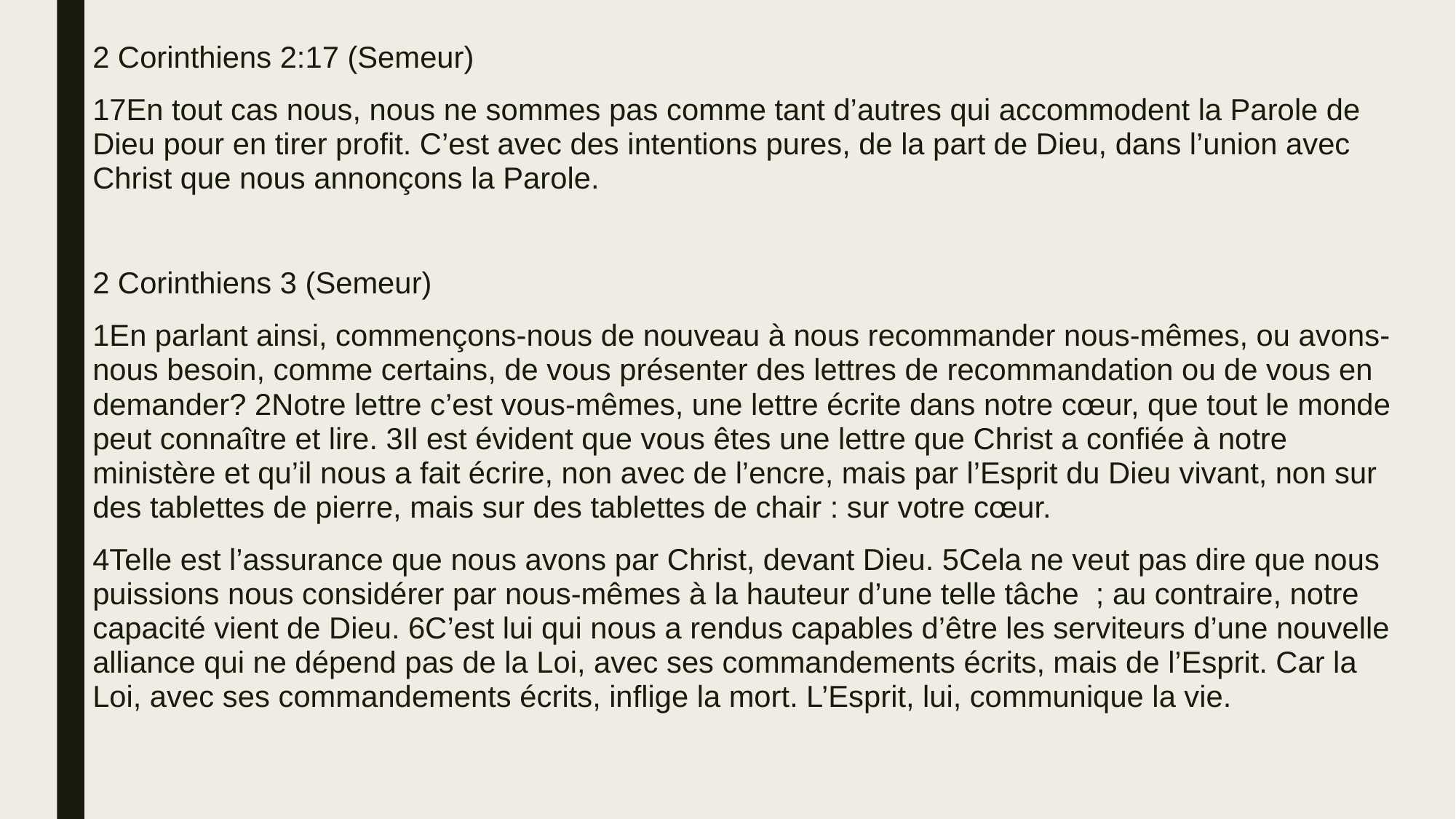

2 Corinthiens 2:17 (Semeur)
17En tout cas nous, nous ne sommes pas comme tant d’autres qui accommodent la Parole de Dieu pour en tirer profit. C’est avec des intentions pures, de la part de Dieu, dans l’union avec Christ que nous annonçons la Parole.

2 Corinthiens 3 (Semeur)
1En parlant ainsi, commençons-nous de nouveau à nous recommander nous-mêmes, ou avons-nous besoin, comme certains, de vous présenter des lettres de recommandation ou de vous en demander? 2Notre lettre c’est vous-mêmes, une lettre écrite dans notre cœur, que tout le monde peut connaître et lire. 3Il est évident que vous êtes une lettre que Christ a confiée à notre ministère et qu’il nous a fait écrire, non avec de l’encre, mais par l’Esprit du Dieu vivant, non sur des tablettes de pierre, mais sur des tablettes de chair : sur votre cœur.
4Telle est l’assurance que nous avons par Christ, devant Dieu. 5Cela ne veut pas dire que nous puissions nous considérer par nous-mêmes à la hauteur d’une telle tâche  ; au contraire, notre capacité vient de Dieu. 6C’est lui qui nous a rendus capables d’être les serviteurs d’une nouvelle alliance qui ne dépend pas de la Loi, avec ses commandements écrits, mais de l’Esprit. Car la Loi, avec ses commandements écrits, inflige la mort. L’Esprit, lui, communique la vie.